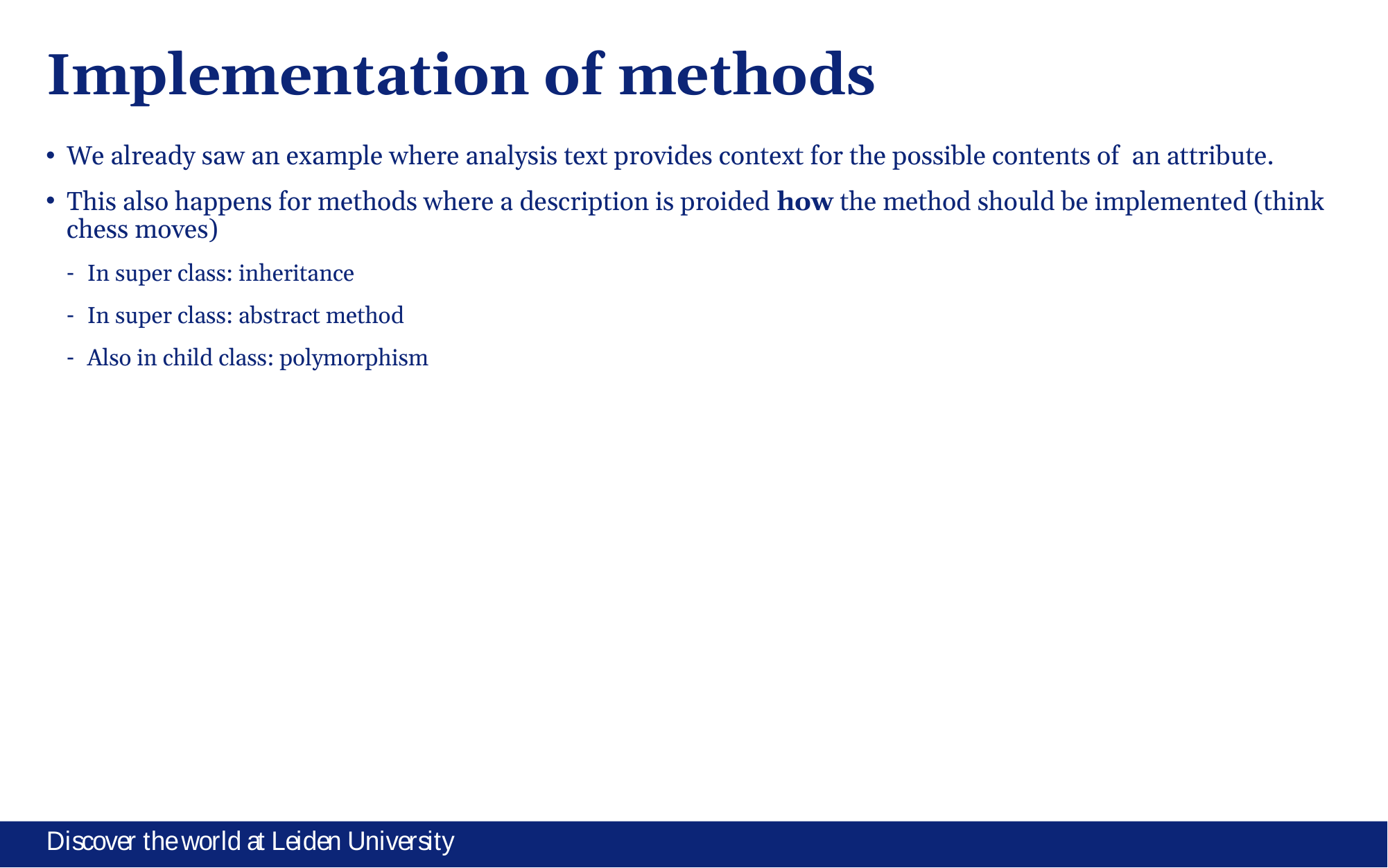

# Implementation of methods
We already saw an example where analysis text provides context for the possible contents of  an attribute.
This also happens for methods where a description is proided how the method should be implemented (think chess moves)
In super class: inheritance
In super class: abstract method
Also in child class: polymorphism